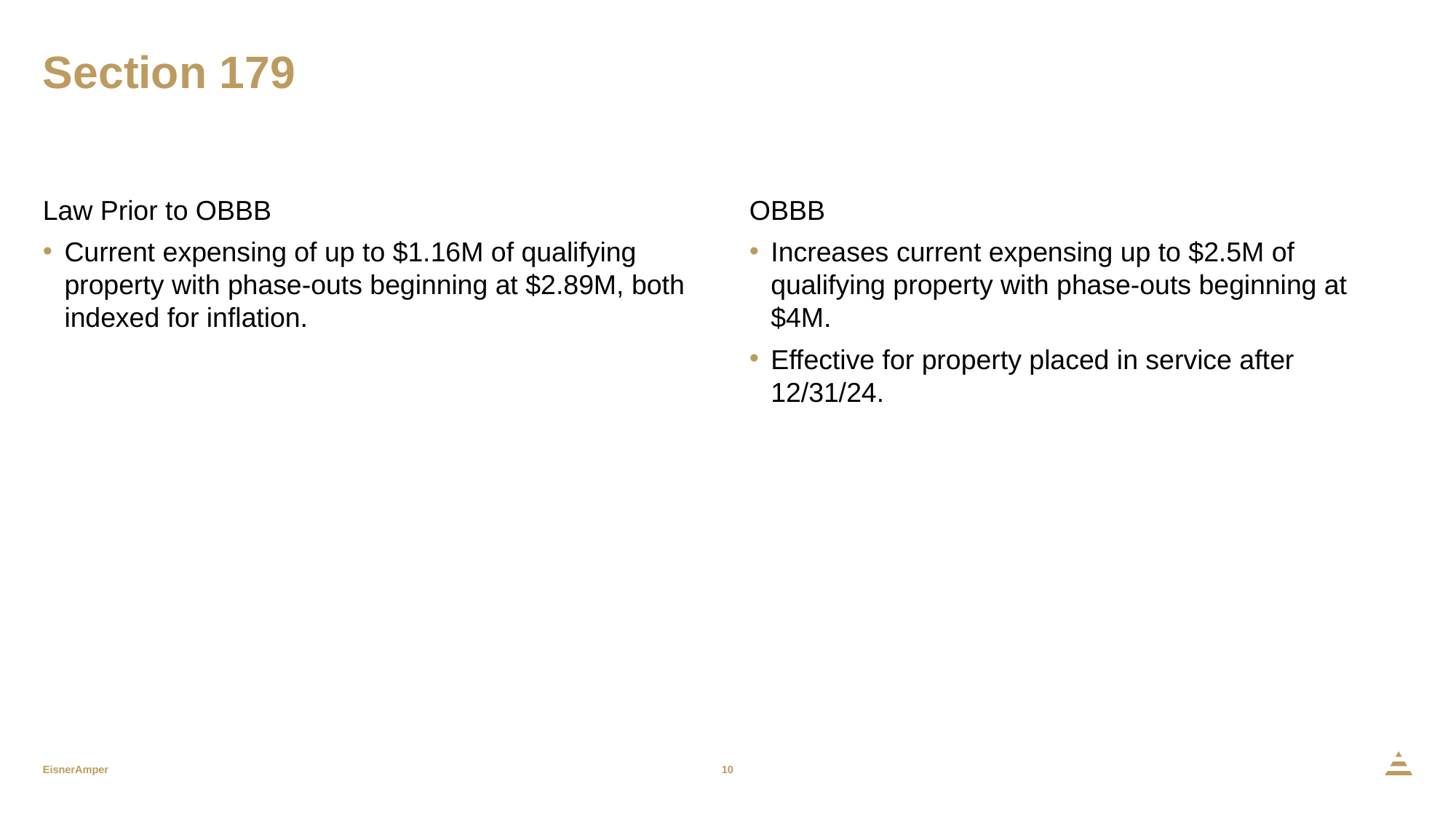

# Section 179
Law Prior to OBBB
Current expensing of up to $1.16M of qualifying property with phase-outs beginning at $2.89M, both indexed for inflation.

OBBB
Increases current expensing up to $2.5M of qualifying property with phase-outs beginning at $4M.
Effective for property placed in service after 12/31/24.
10